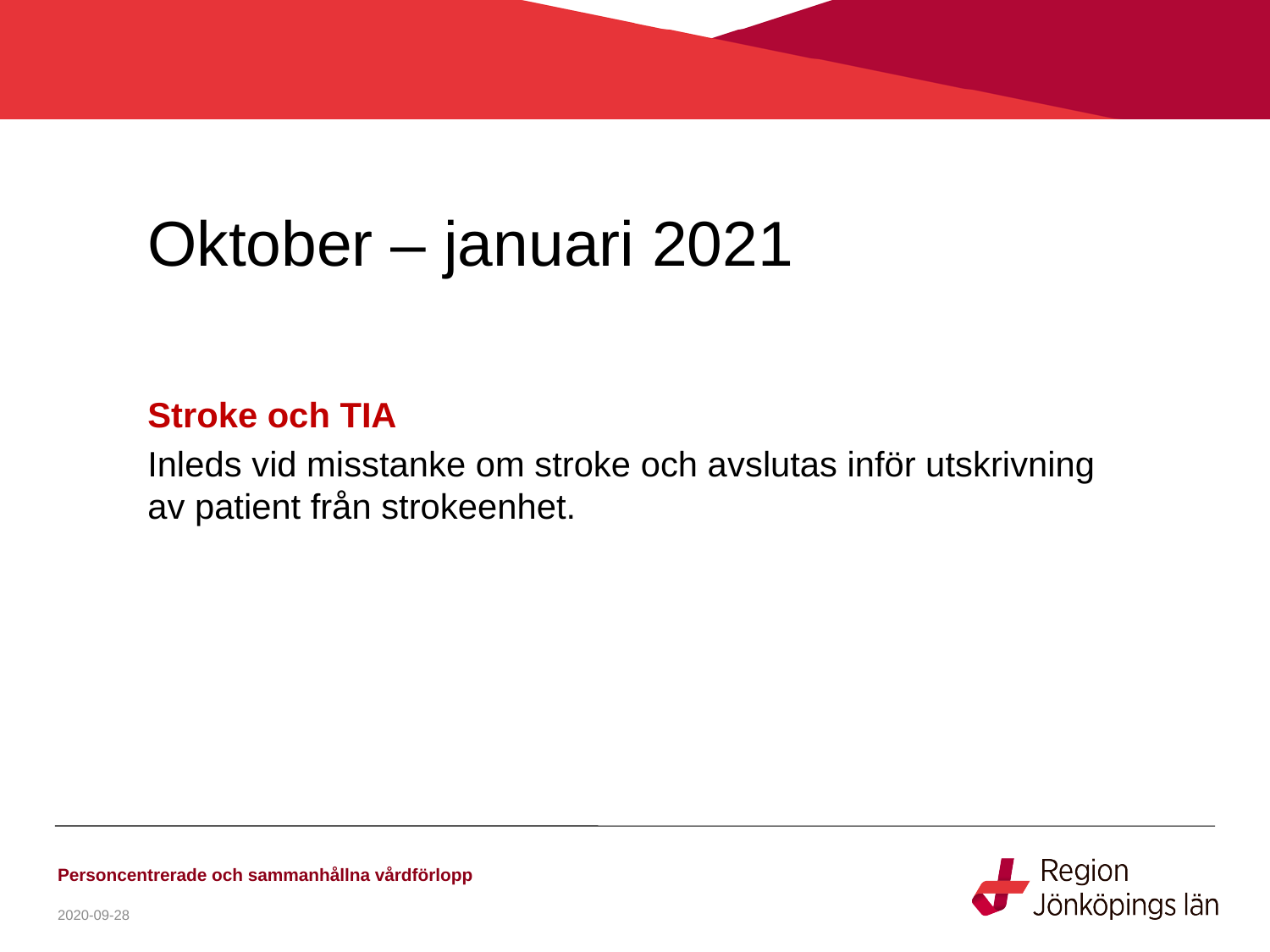

# Oktober – januari 2021
Stroke och TIA
Inleds vid misstanke om stroke och avslutas inför utskrivning av patient från strokeenhet.

Personcentrerade och sammanhållna vårdförlopp
2020-09-28